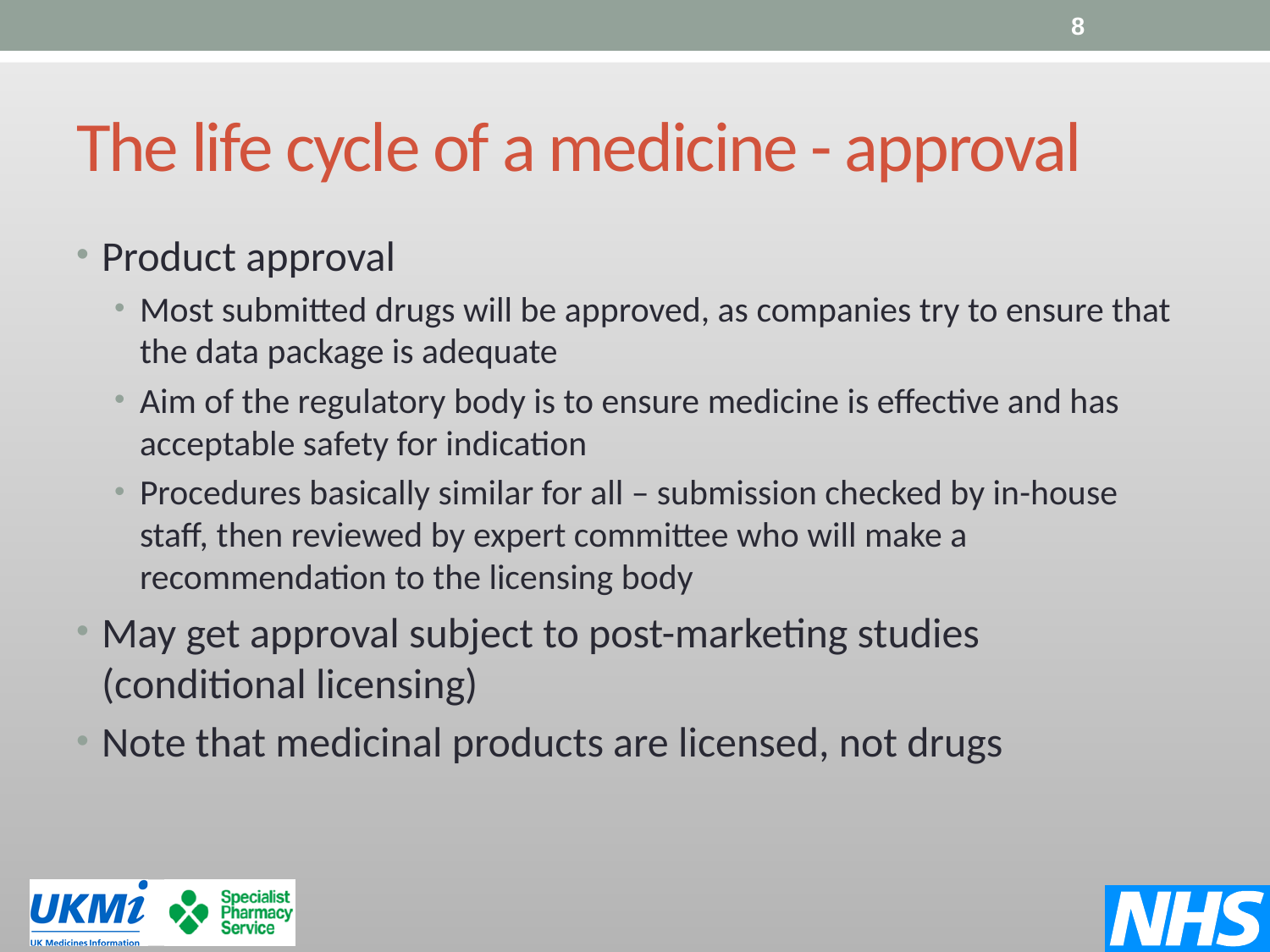

8
# The life cycle of a medicine - approval
Product approval
Most submitted drugs will be approved, as companies try to ensure that the data package is adequate
Aim of the regulatory body is to ensure medicine is effective and has acceptable safety for indication
Procedures basically similar for all – submission checked by in-house staff, then reviewed by expert committee who will make a recommendation to the licensing body
May get approval subject to post-marketing studies (conditional licensing)
Note that medicinal products are licensed, not drugs